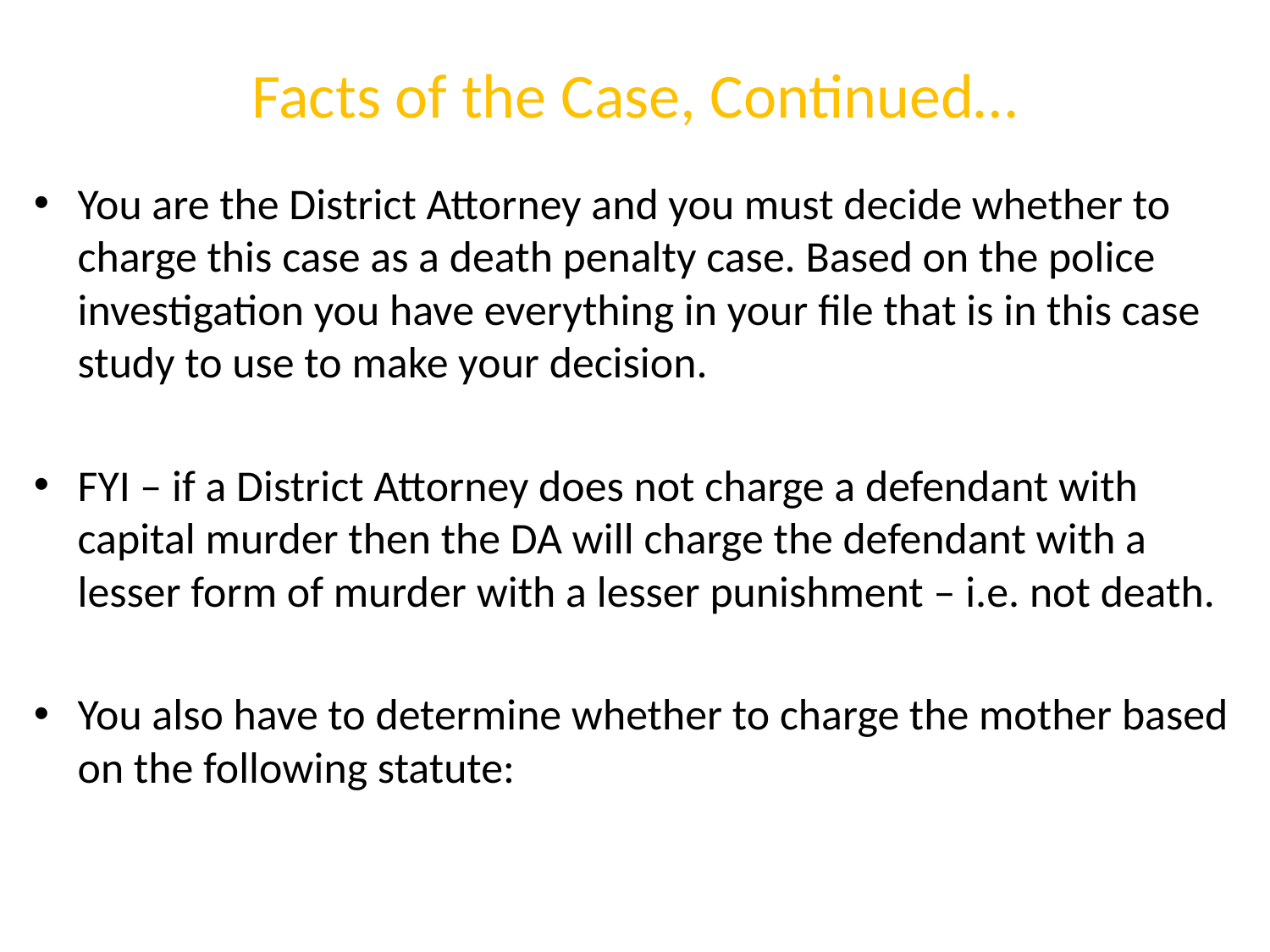

# Facts of the Case, Continued…
You are the District Attorney and you must decide whether to charge this case as a death penalty case. Based on the police investigation you have everything in your file that is in this case study to use to make your decision.

FYI – if a District Attorney does not charge a defendant with capital murder then the DA will charge the defendant with a lesser form of murder with a lesser punishment – i.e. not death.

You also have to determine whether to charge the mother based on the following statute: